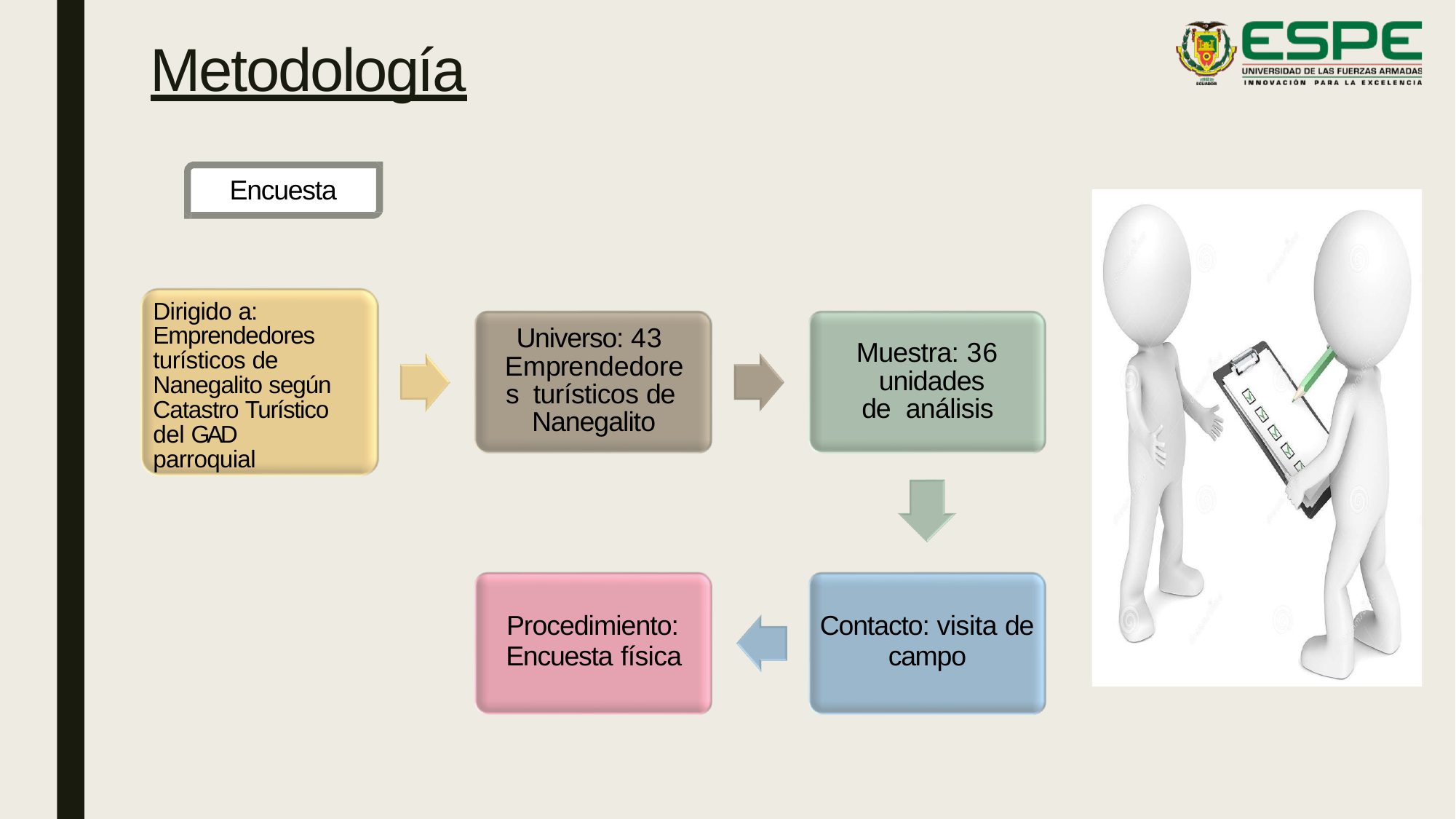

# Metodología

Encuesta

Dirigido a:  Emprendedores  turísticos de  Nanegalito según  Catastro Turístico  del GAD parroquial

Universo: 43  Emprendedores  turísticos de  Nanegalito
Muestra: 36  unidades de  análisis

Procedimiento:
Encuesta física
Contacto: visita de
campo